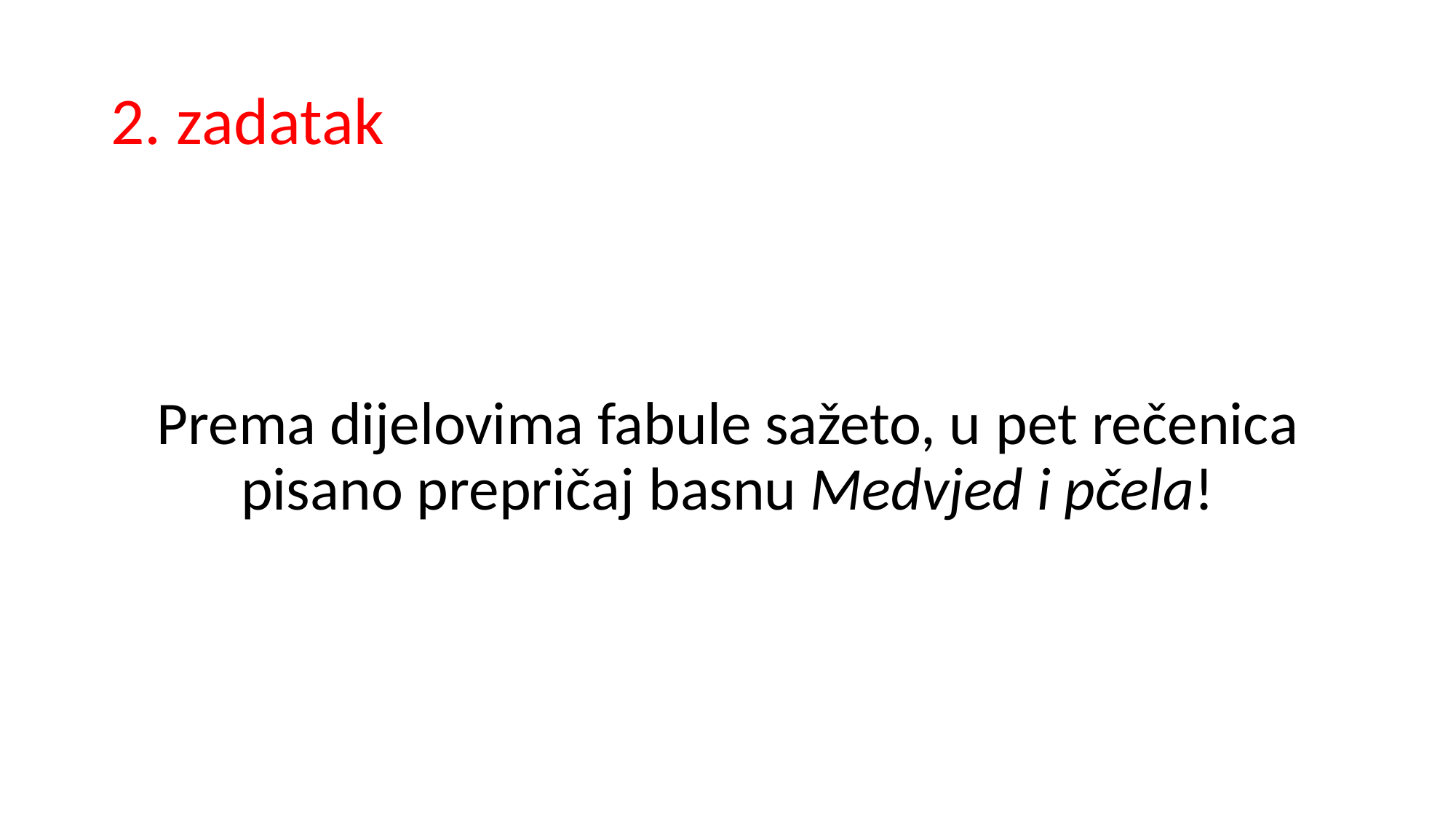

# 2. zadatak

Prema dijelovima fabule sažeto, u pet rečenica pisano prepričaj basnu Medvjed i pčela!